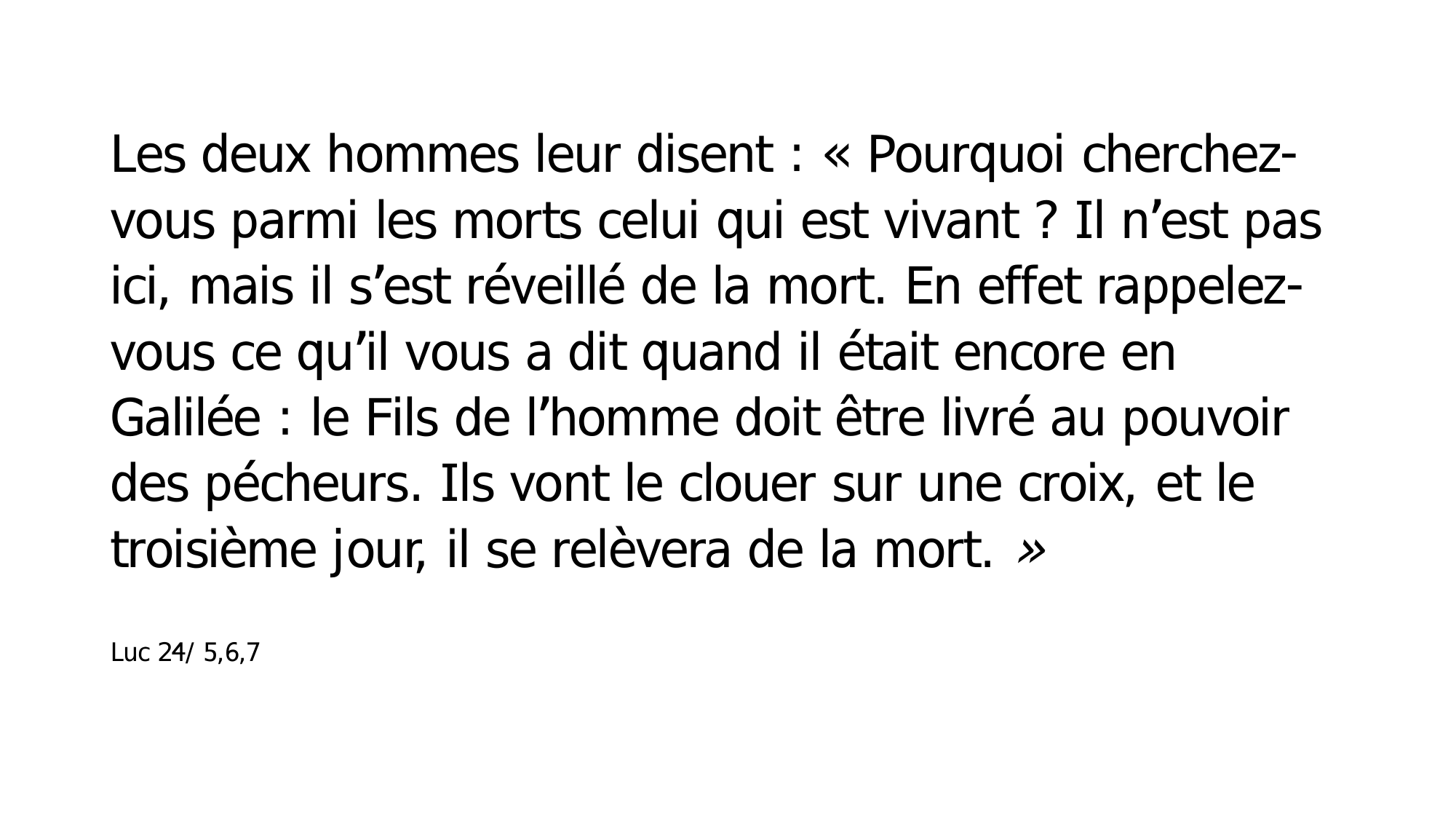

Les deux hommes leur disent : « Pourquoi cherchez-vous parmi les morts celui qui est vivant ? Il n’est pas ici, mais il s’est réveillé de la mort. En effet rappelez-vous ce qu’il vous a dit quand il était encore en Galilée : le Fils de l’homme doit être livré au pouvoir des pécheurs. Ils vont le clouer sur une croix, et le troisième jour, il se relèvera de la mort. »
Luc 24/ 5,6,7